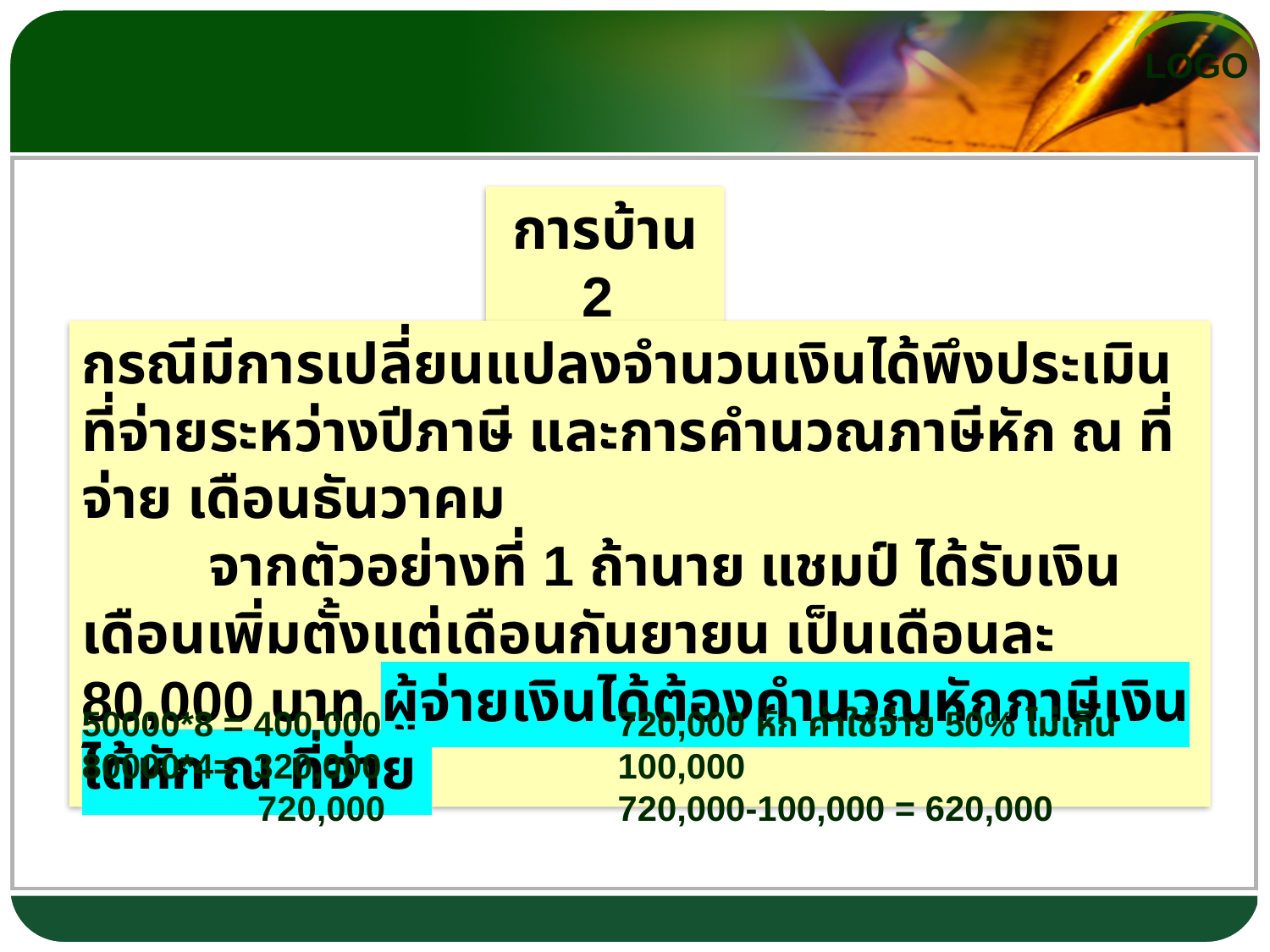

การบ้าน 2
กรณีมีการเปลี่ยนแปลงจำนวนเงินได้พึงประเมินที่จ่ายระหว่างปีภาษี และการคำนวณภาษีหัก ณ ที่จ่าย เดือนธันวาคม
	จากตัวอย่างที่ 1 ถ้านาย แชมป์ ได้รับเงินเดือนเพิ่มตั้งแต่เดือนกันยายน เป็นเดือนละ 80,000 บาท ผู้จ่ายเงินได้ต้องคำนวณหักภาษีเงินได้หัก ณ ที่จ่าย
720,000 หัก ค่าใช้จ่าย 50% ไม่เกิน 100,000
720,000-100,000 = 620,000

50000*8 = 400,000
80000*4=  320,000
	     720,000